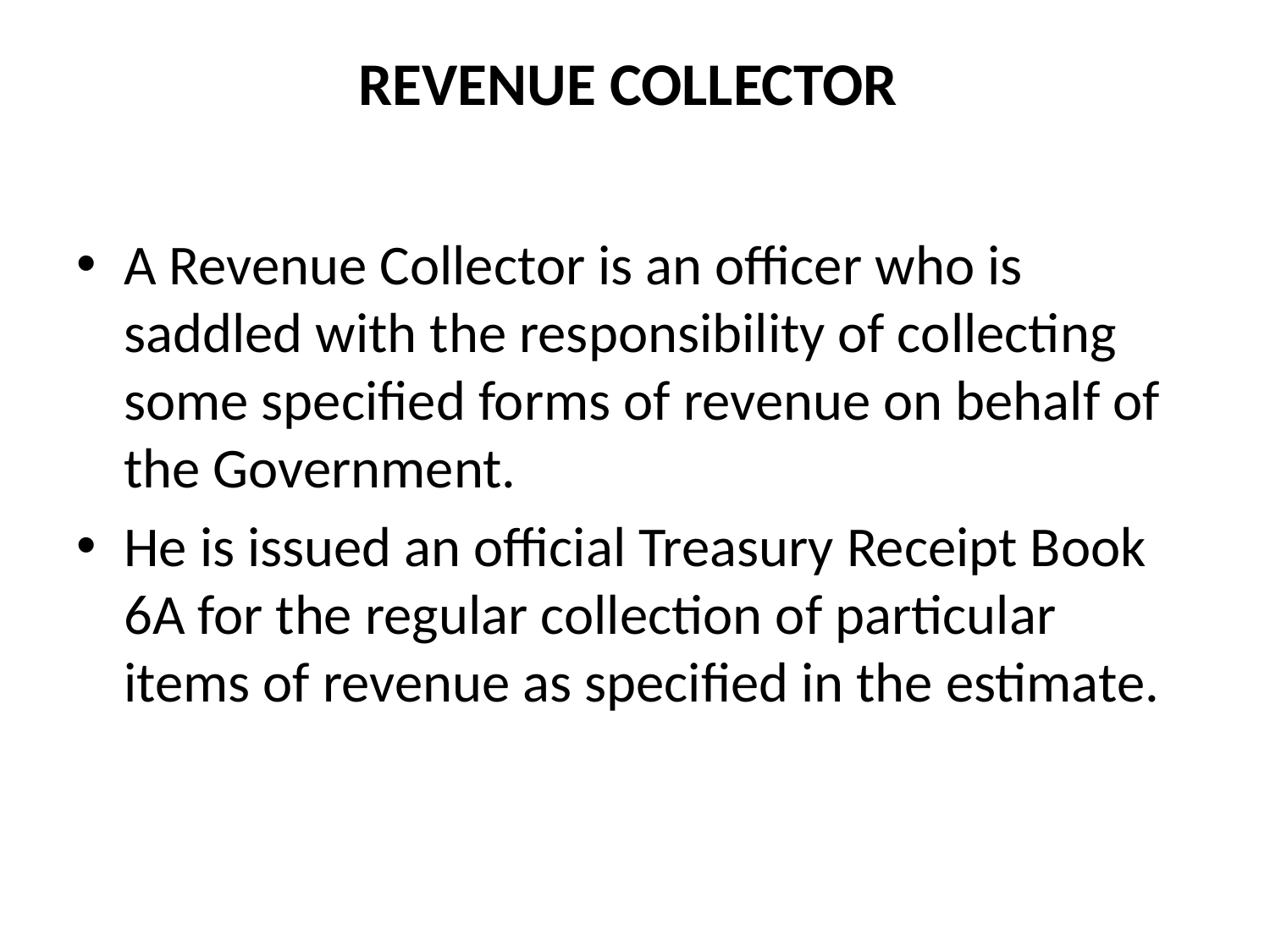

# REVENUE COLLECTOR
A Revenue Collector is an officer who is saddled with the responsibility of collecting some specified forms of revenue on behalf of the Government.
He is issued an official Treasury Receipt Book 6A for the regular collection of particular items of revenue as specified in the estimate.